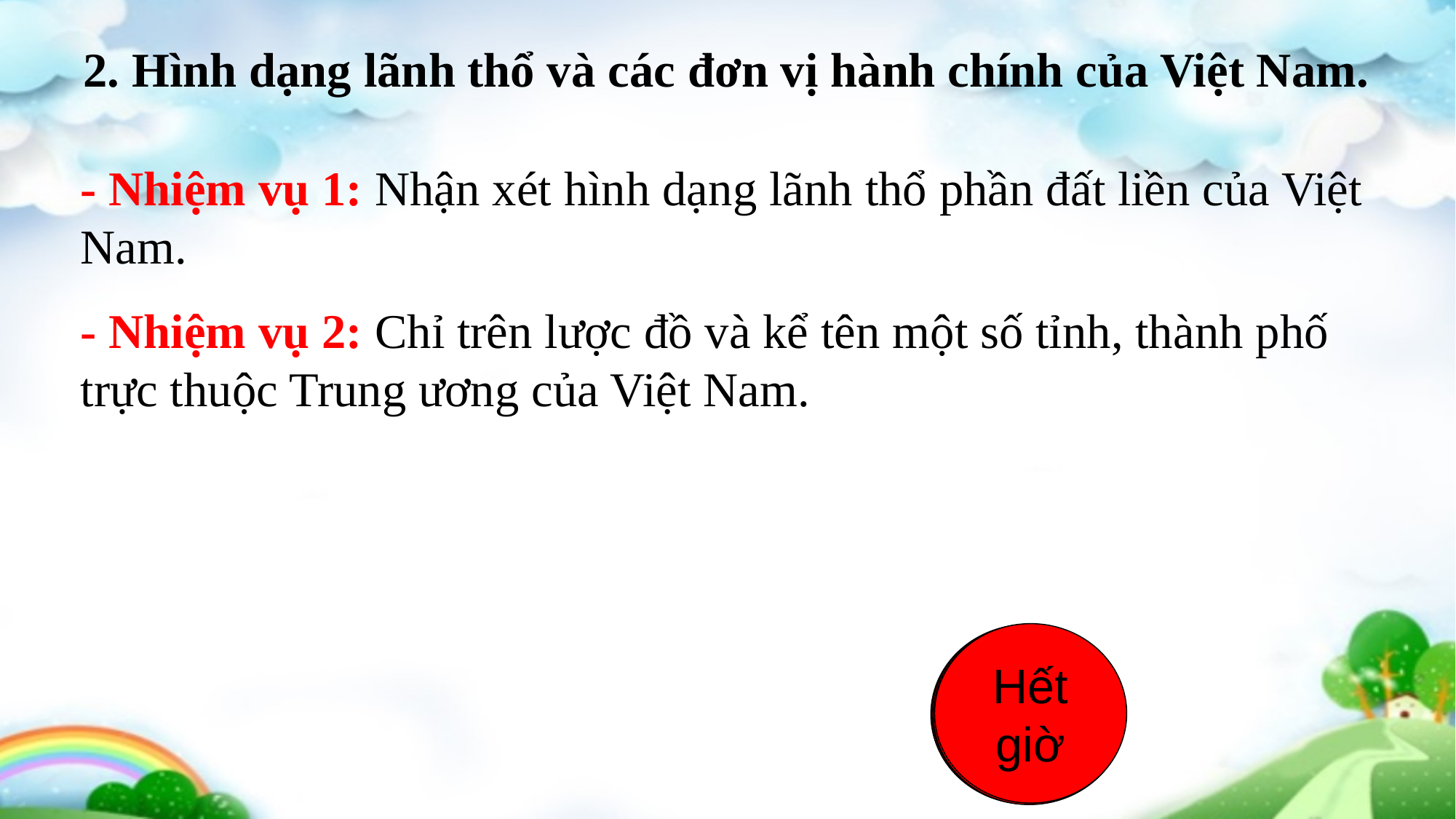

2. Hình dạng lãnh thổ và các đơn vị hành chính của Việt Nam.
- Nhiệm vụ 1: Nhận xét hình dạng lãnh thổ phần đất liền của Việt Nam.
- Nhiệm vụ 2: Chỉ trên lược đồ và kể tên một số tỉnh, thành phố trực thuộc Trung ương của Việt Nam.
Hết giờ
3 phút
2 phút
1 phút